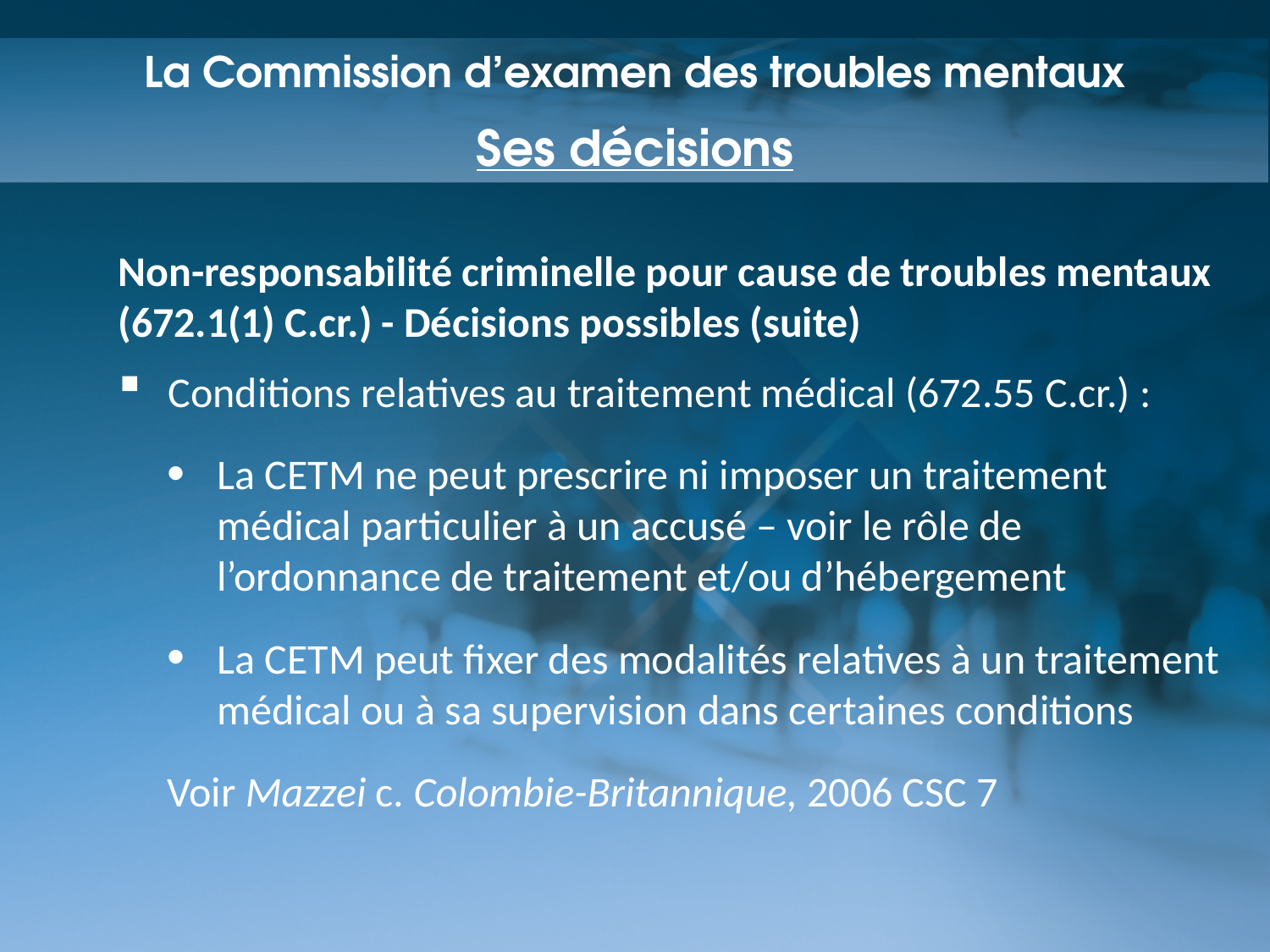

La Commission d’examen des troubles mentaux
Ses décisions
Non-responsabilité criminelle pour cause de troubles mentaux (672.1(1) C.cr.) - Décisions possibles (suite)

Conditions relatives au traitement médical (672.55 C.cr.) :
La CETM ne peut prescrire ni imposer un traitement médical particulier à un accusé – voir le rôle de l’ordonnance de traitement et/ou d’hébergement
La CETM peut fixer des modalités relatives à un traitement médical ou à sa supervision dans certaines conditions
Voir Mazzei c. Colombie-Britannique, 2006 CSC 7